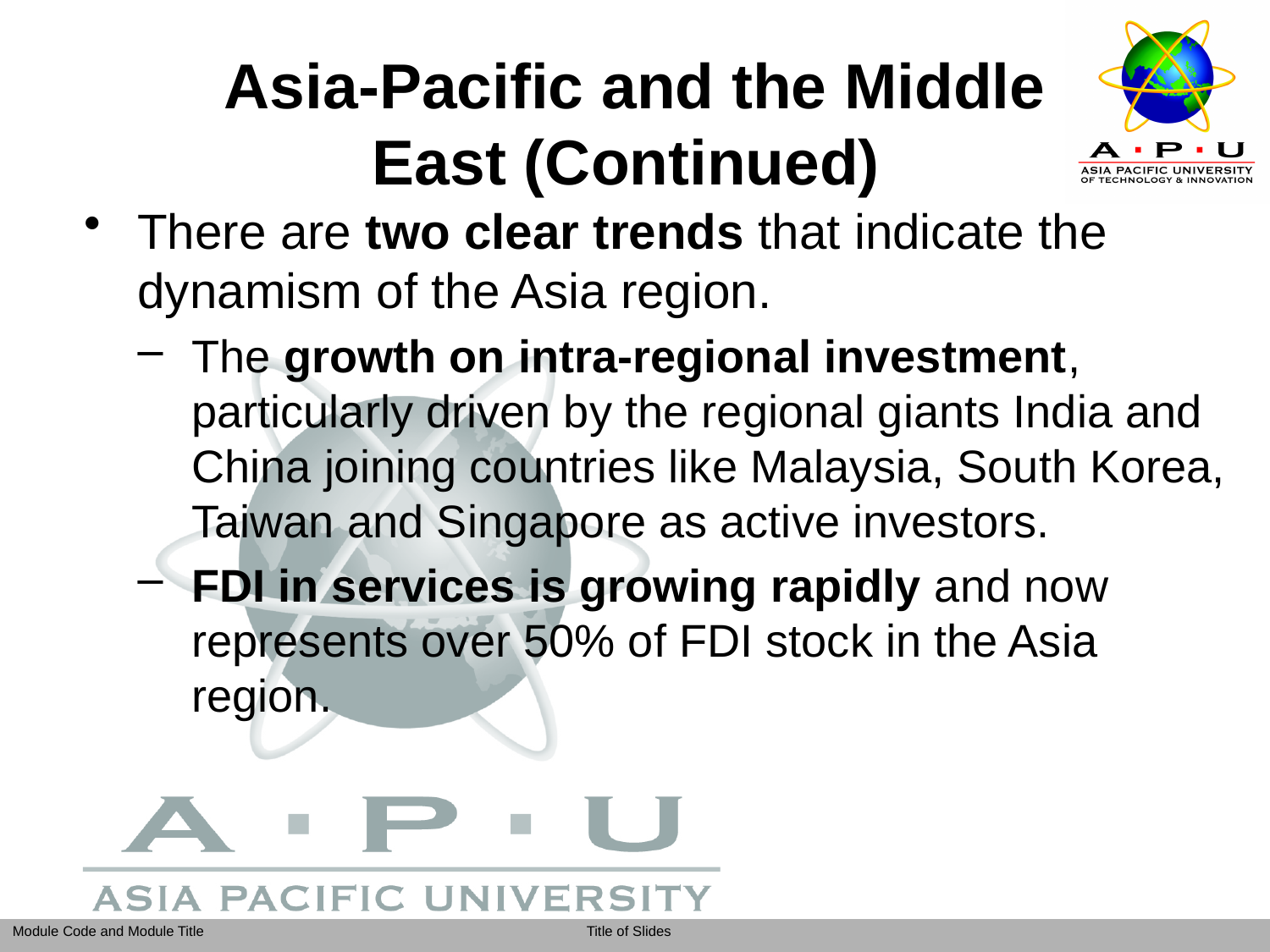

Asia-Pacific and the Middle
East (Continued)
There are two clear trends that indicate the dynamism of the Asia region.
The growth on intra-regional investment, particularly driven by the regional giants India and China joining countries like Malaysia, South Korea, Taiwan and Singapore as active investors.
FDI in services is growing rapidly and now represents over 50% of FDI stock in the Asia region.